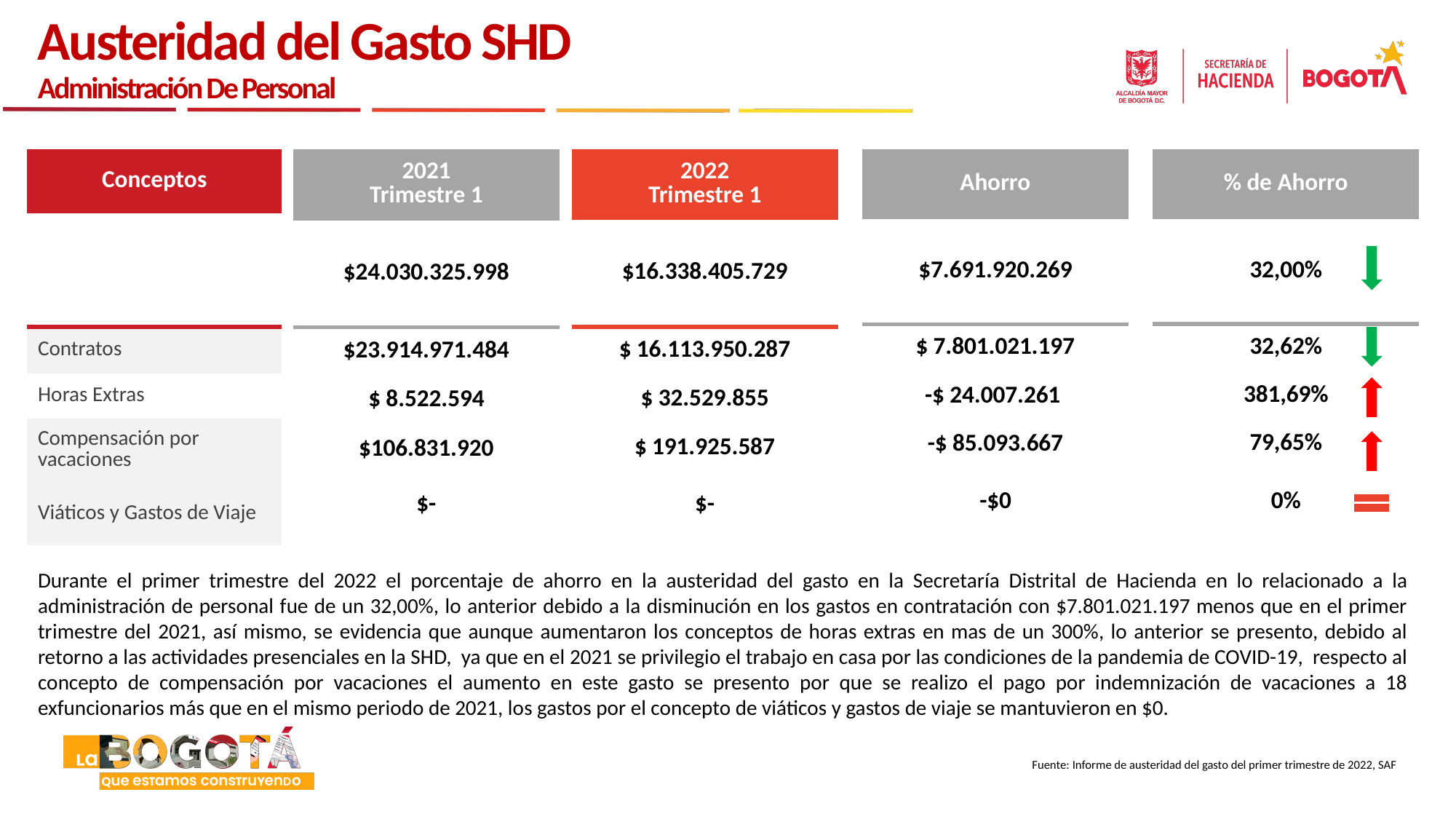

Austeridad del Gasto SHD
Administración De Personal
| Conceptos |
| --- |
|  |
| Contratos |
| Horas Extras |
| Compensación por vacaciones |
| Viáticos y Gastos de Viaje |
| 2021 Trimestre 1 |
| --- |
| $24.030.325.998 |
| $23.914.971.484 |
| $ 8.522.594 |
| $106.831.920 |
| $- |
| 2022 Trimestre 1 |
| --- |
| $16.338.405.729 |
| $ 16.113.950.287 |
| $ 32.529.855 |
| $ 191.925.587 |
| $- |
| Ahorro |
| --- |
| $7.691.920.269 |
| $ 7.801.021.197 |
| -$ 24.007.261 |
| -$ 85.093.667 |
| -$0 |
| % de Ahorro |
| --- |
| 32,00% |
| 32,62% |
| 381,69% |
| 79,65% |
| 0% |

Durante el primer trimestre del 2022 el porcentaje de ahorro en la austeridad del gasto en la Secretaría Distrital de Hacienda en lo relacionado a la administración de personal fue de un 32,00%, lo anterior debido a la disminución en los gastos en contratación con $7.801.021.197 menos que en el primer trimestre del 2021, así mismo, se evidencia que aunque aumentaron los conceptos de horas extras en mas de un 300%, lo anterior se presento, debido al retorno a las actividades presenciales en la SHD,  ya que en el 2021 se privilegio el trabajo en casa por las condiciones de la pandemia de COVID-19,  respecto al concepto de compensación por vacaciones el aumento en este gasto se presento por que se realizo el pago por indemnización de vacaciones a 18 exfuncionarios más que en el mismo periodo de 2021, los gastos por el concepto de viáticos y gastos de viaje se mantuvieron en $0.
Fuente: Informe de austeridad del gasto del primer trimestre de 2022, SAF